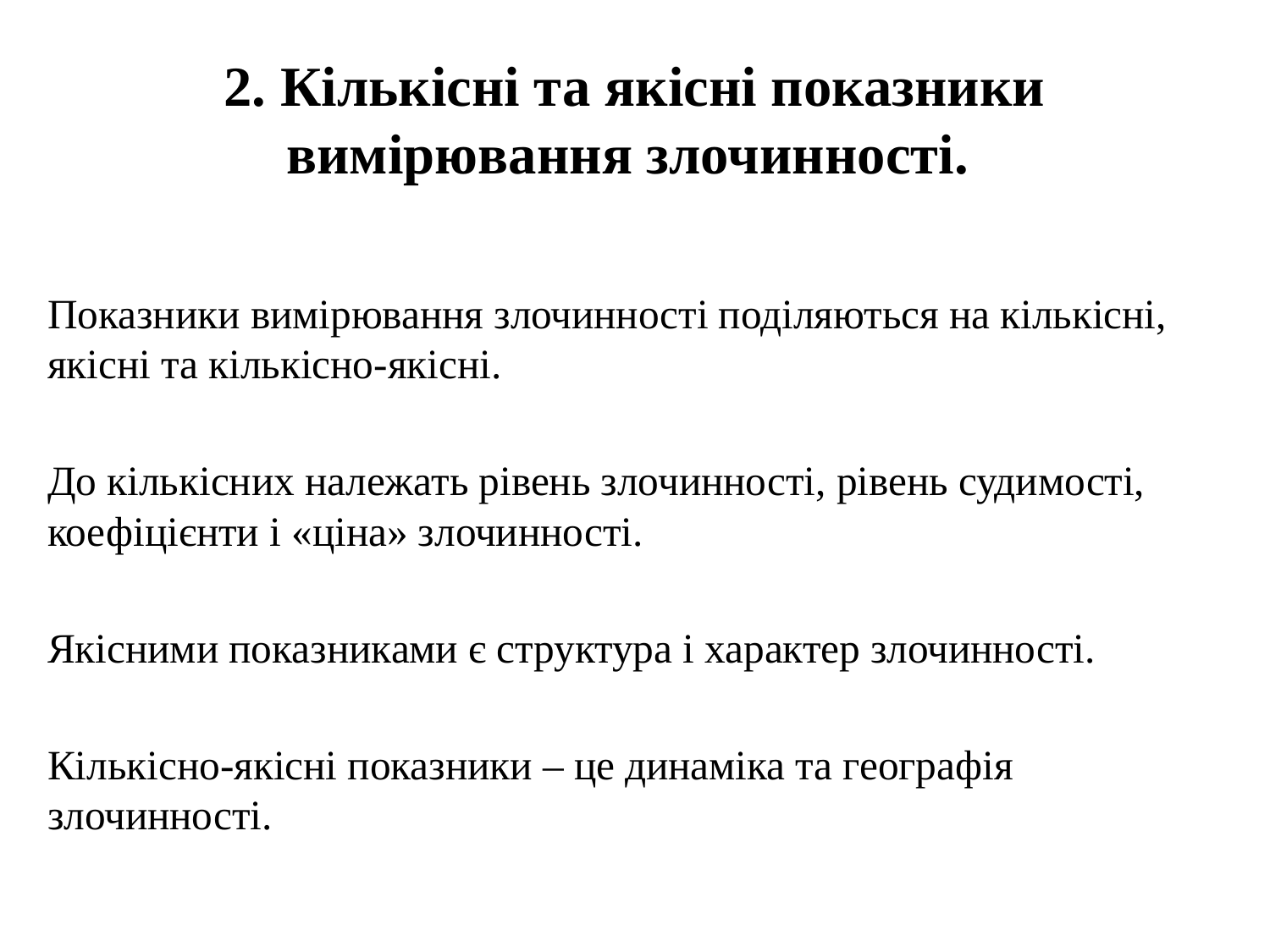

# 2. Кількісні та якісні показники вимірювання злочинності.

Показники вимірювання злочинності поділяються на кількісні, якісні та кількісно-якісні.

До кількісних належать рівень злочинності, рівень судимості, коефіцієнти і «ціна» злочинності.

Якісними показниками є структура і характер злочинності.

Кількісно-якісні показники – це динаміка та географія злочинності.